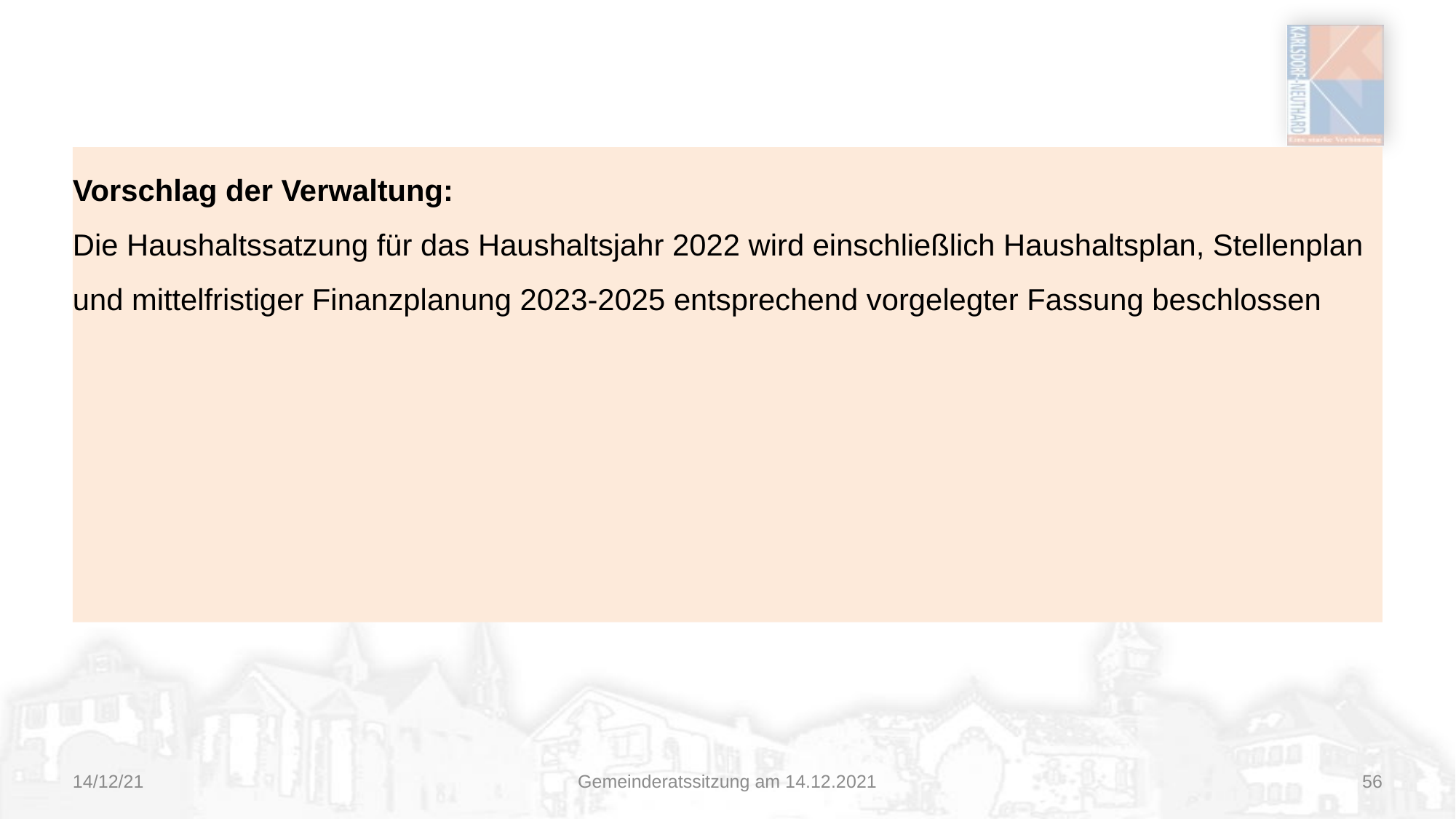

#
Vorschlag der Verwaltung:
Die Haushaltssatzung für das Haushaltsjahr 2022 wird einschließlich Haushaltsplan, Stellenplan und mittelfristiger Finanzplanung 2023-2025 entsprechend vorgelegter Fassung beschlossen

14/12/21
Gemeinderatssitzung am 14.12.2021
56